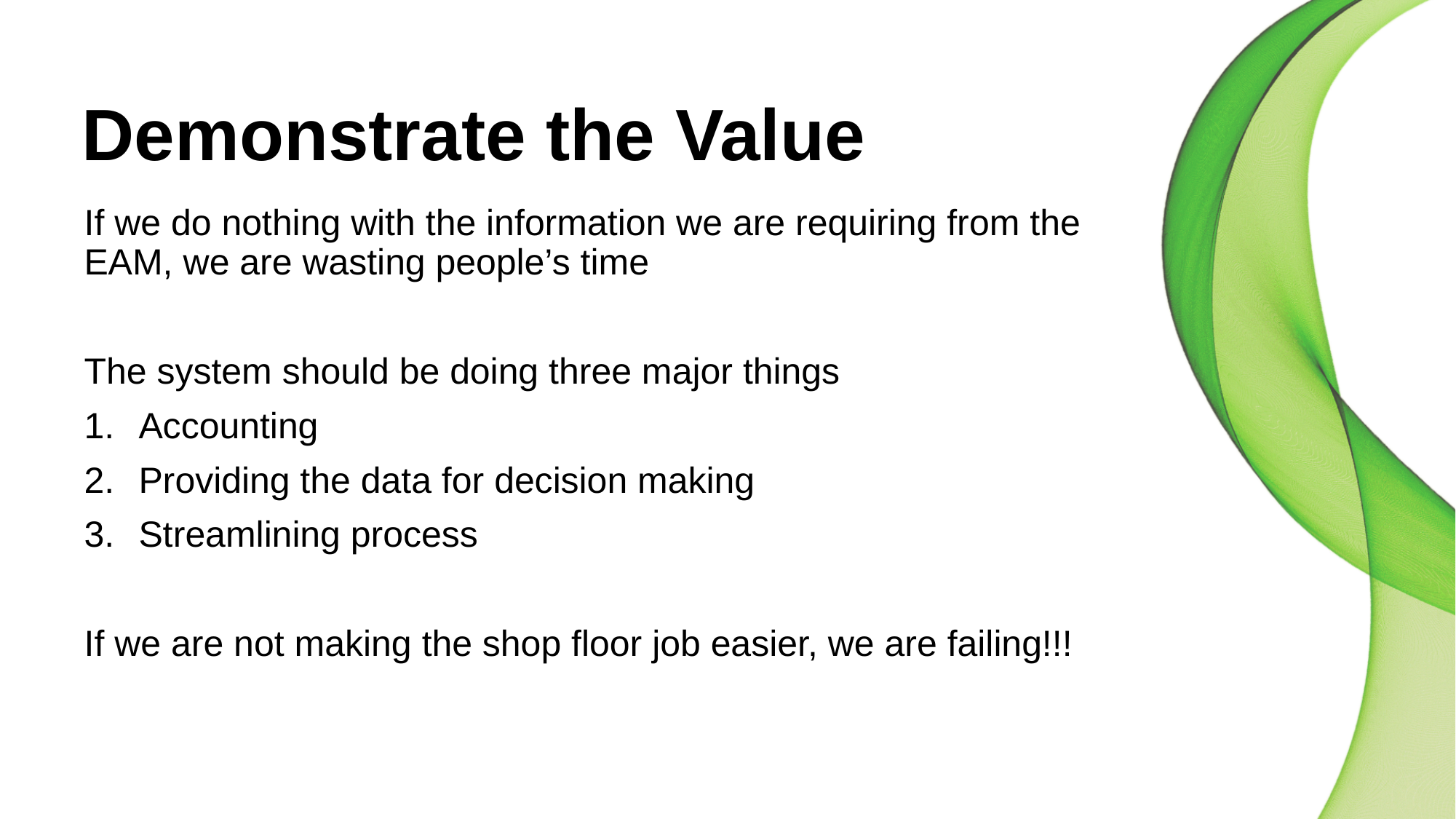

# Demonstrate the Value
If we do nothing with the information we are requiring from the EAM, we are wasting people’s time

The system should be doing three major things
Accounting
Providing the data for decision making
Streamlining process

If we are not making the shop floor job easier, we are failing!!!